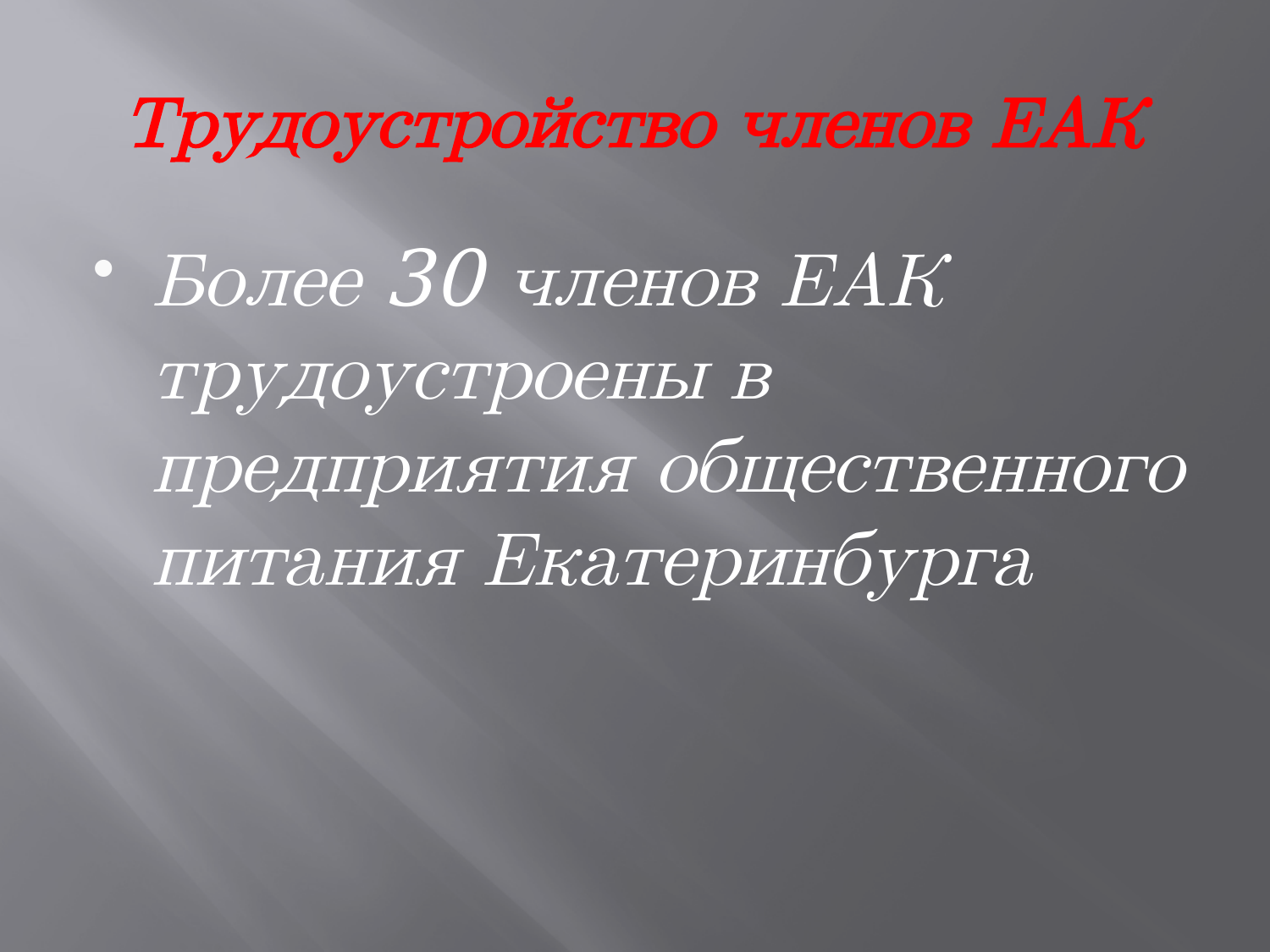

# Трудоустройство членов ЕАК
Более 30 членов ЕАК трудоустроены в предприятия общественного питания Екатеринбурга